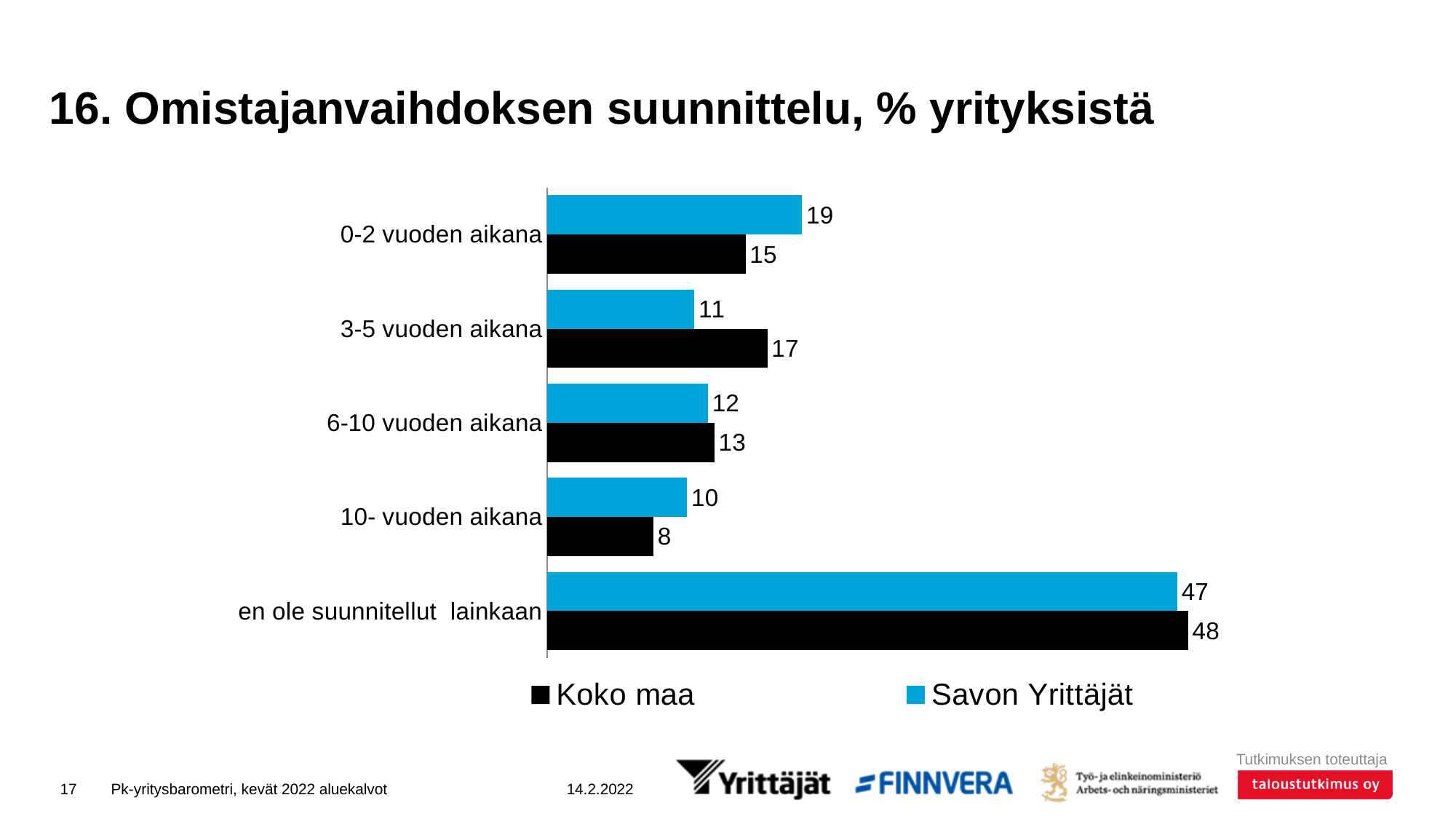

# 16. Omistajanvaihdoksen suunnittelu, % yrityksistä

### Chart

| Category | Savon Yrittäjät | Koko maa |
|---|---|---|
| 0-2 vuoden aikana | 19.12276 | 14.88266 |
| 3-5 vuoden aikana | 11.04541 | 16.52329 |
| 6-10 vuoden aikana | 12.06036 | 12.54866 |
| 10- vuoden aikana | 10.49881 | 7.97035 |
| en ole suunnitellut  lainkaan | 47.27266 | 48.07504 |
17
Pk-yritysbarometri, kevät 2022 aluekalvot
14.2.2022